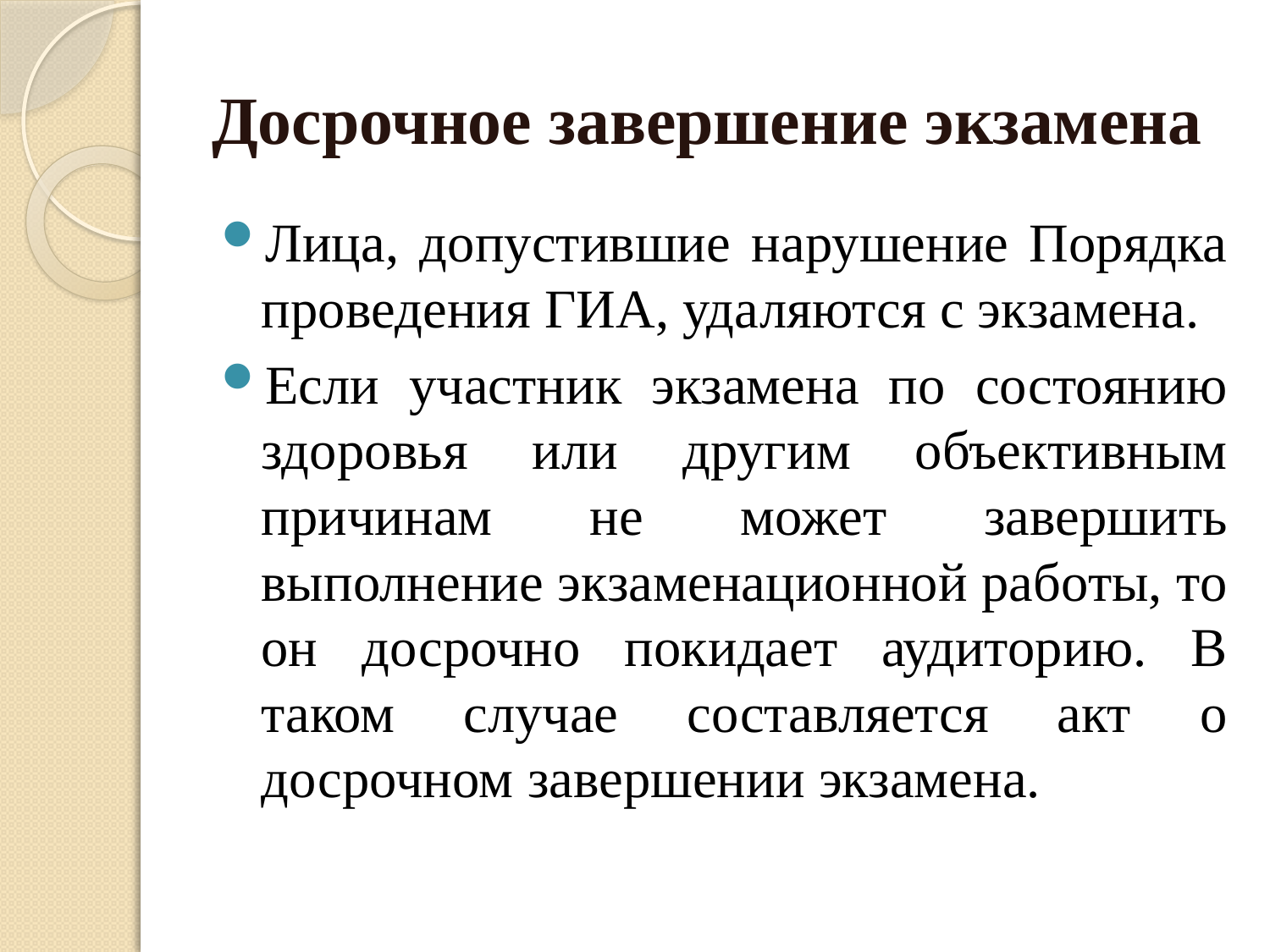

# Досрочное завершение экзамена
Лица, допустившие нарушение Порядка проведения ГИА, удаляются с экзамена.
Если участник экзамена по состоянию здоровья или другим объективным причинам не может завершить выполнение экзаменационной работы, то он досрочно покидает аудиторию. В таком случае составляется акт о досрочном завершении экзамена.